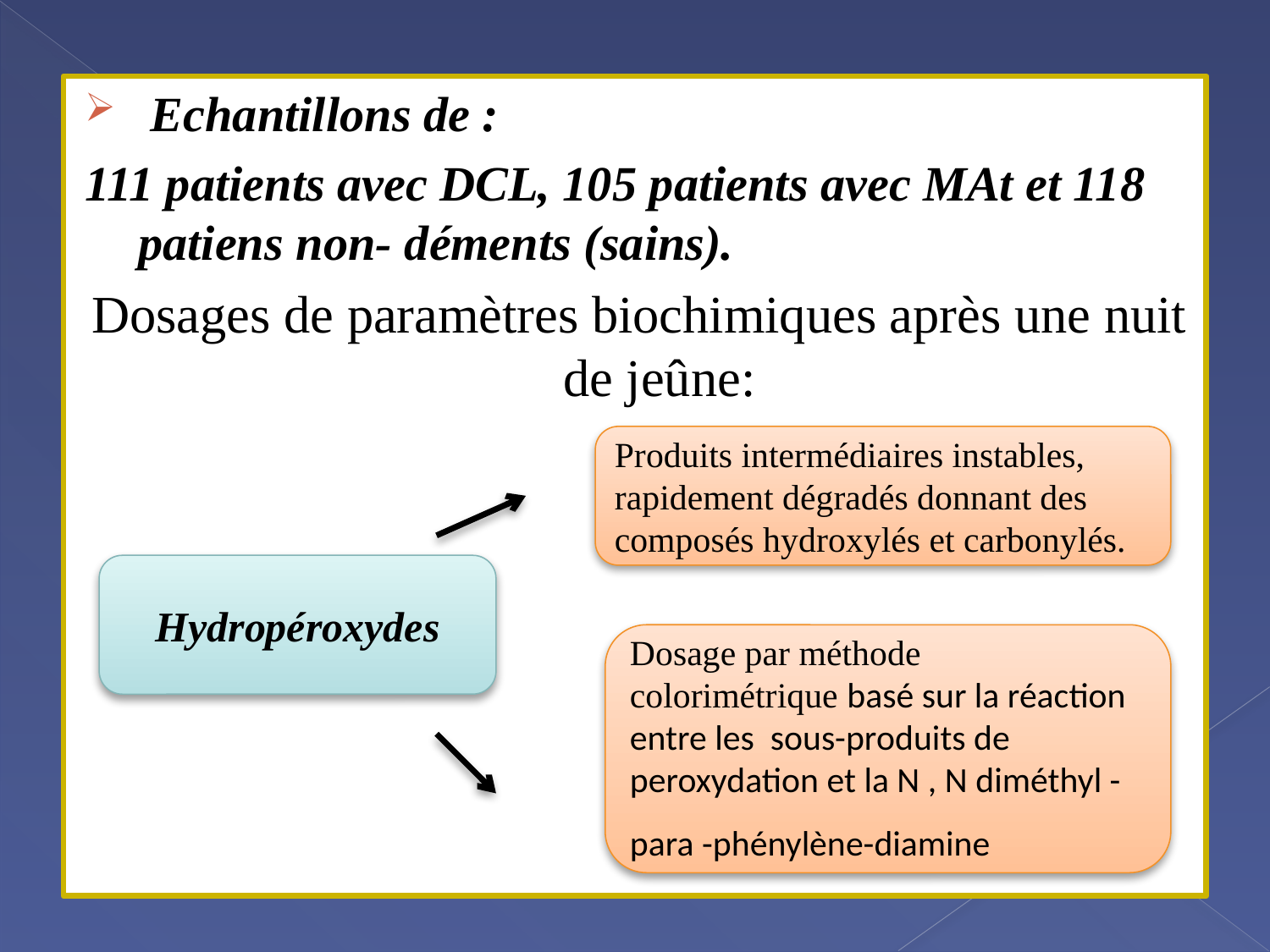

Echantillons de :
111 patients avec DCL, 105 patients avec MAt et 118 patiens non- déments (sains).
Dosages de paramètres biochimiques après une nuit de jeûne:

Produits intermédiaires instables, rapidement dégradés donnant des composés hydroxylés et carbonylés.
Hydropéroxydes
Dosage par méthode  colorimétrique basé sur la réaction entre les  sous-produits de peroxydation et la N , N diméthyl -para -phénylène-diamine